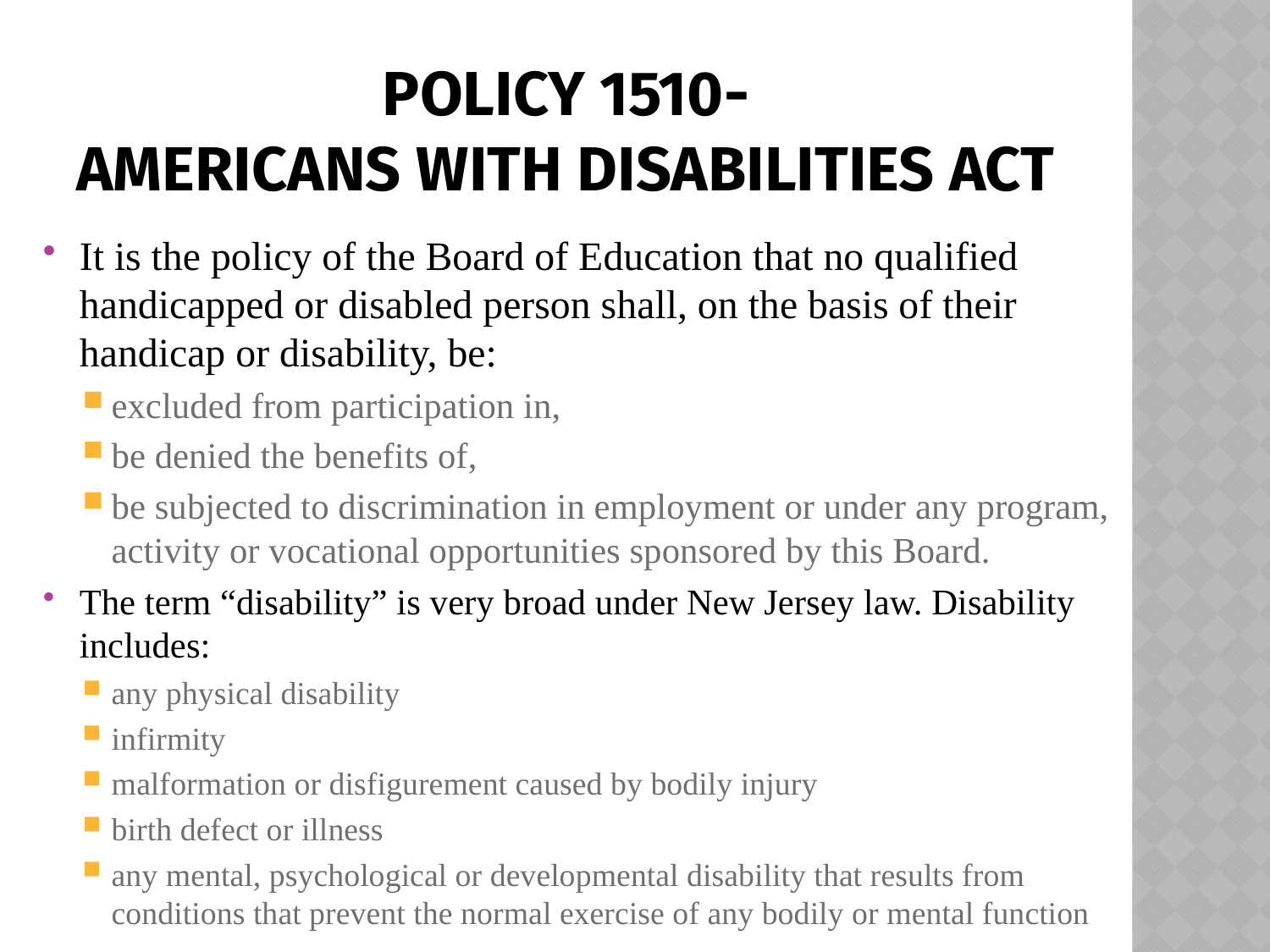

# Policy 1510- Americans With Disabilities Act
It is the policy of the Board of Education that no qualified handicapped or disabled person shall, on the basis of their handicap or disability, be:
excluded from participation in,
be denied the benefits of,
be subjected to discrimination in employment or under any program, activity or vocational opportunities sponsored by this Board.
The term “disability” is very broad under New Jersey law. Disability includes:
any physical disability
infirmity
malformation or disfigurement caused by bodily injury
birth defect or illness
any mental, psychological or developmental disability that results from conditions that prevent the normal exercise of any bodily or mental function